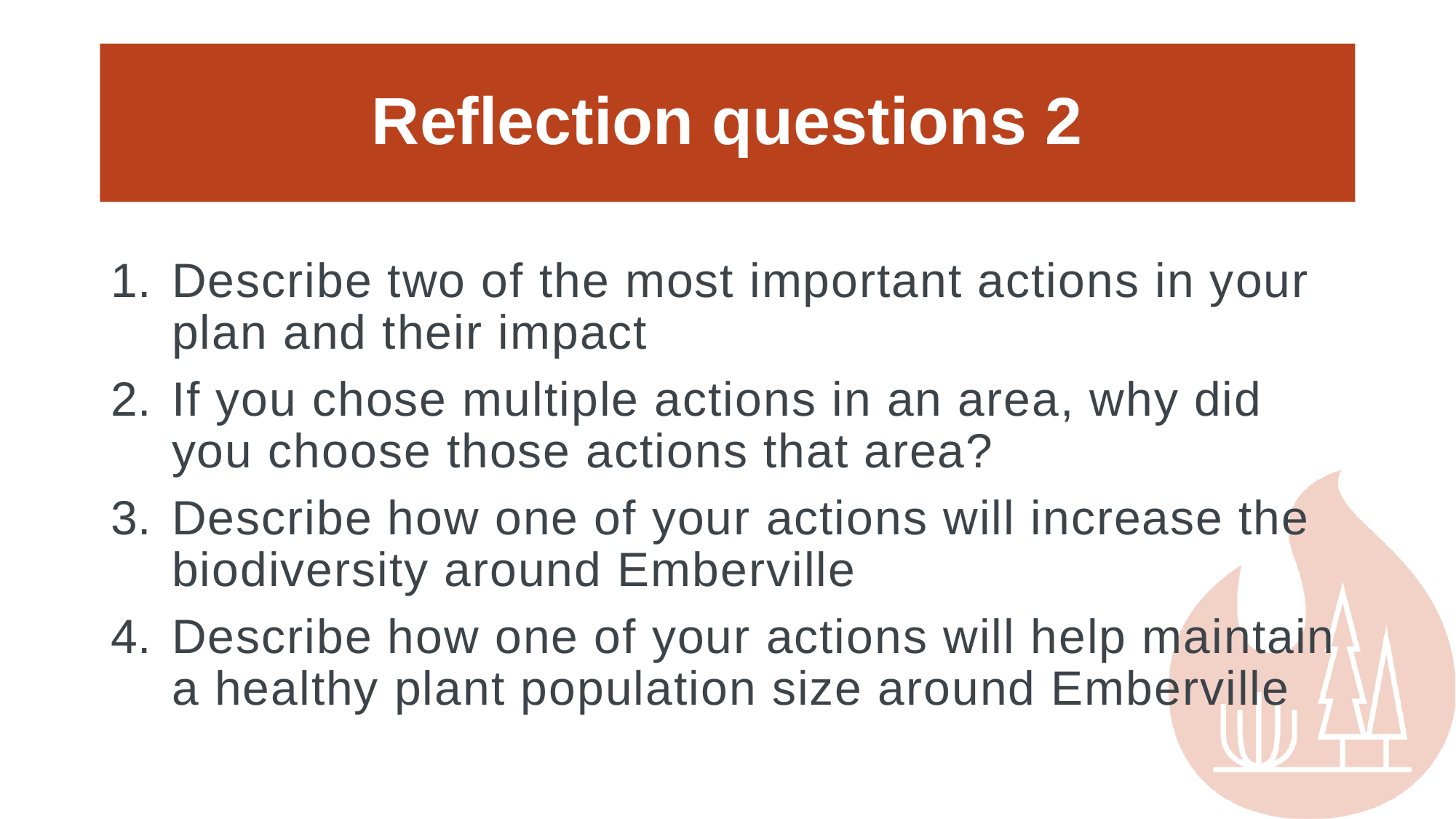

# Reflection questions 2
Describe two of the most important actions in your plan and their impact
If you chose multiple actions in an area, why did you choose those actions that area?
Describe how one of your actions will increase the biodiversity around Emberville
Describe how one of your actions will help maintain a healthy plant population size around Emberville